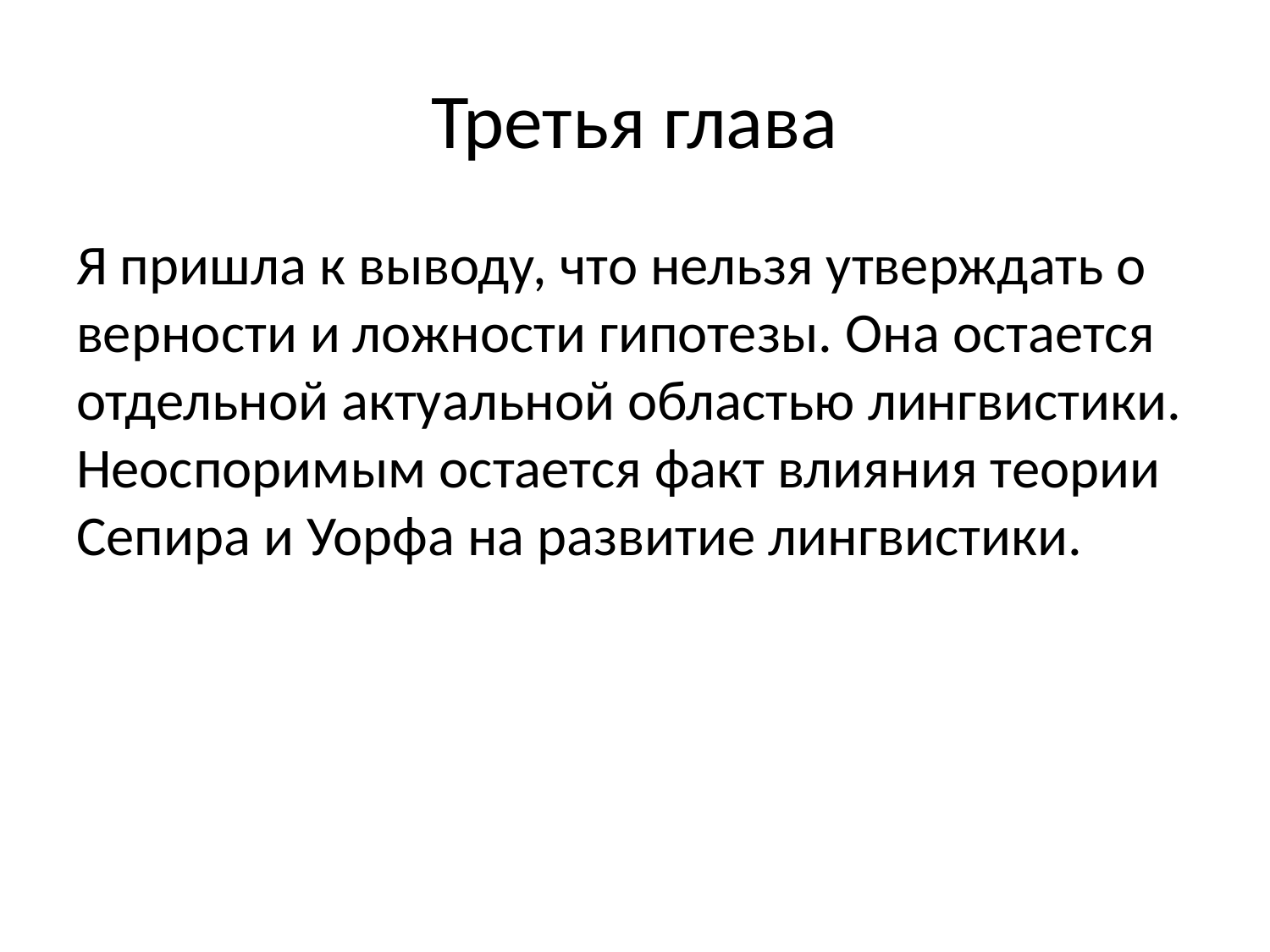

# Третья глава
Я пришла к выводу, что нельзя утверждать о верности и ложности гипотезы. Она остается отдельной актуальной областью лингвистики. Неоспоримым остается факт влияния теории Сепира и Уорфа на развитие лингвистики.